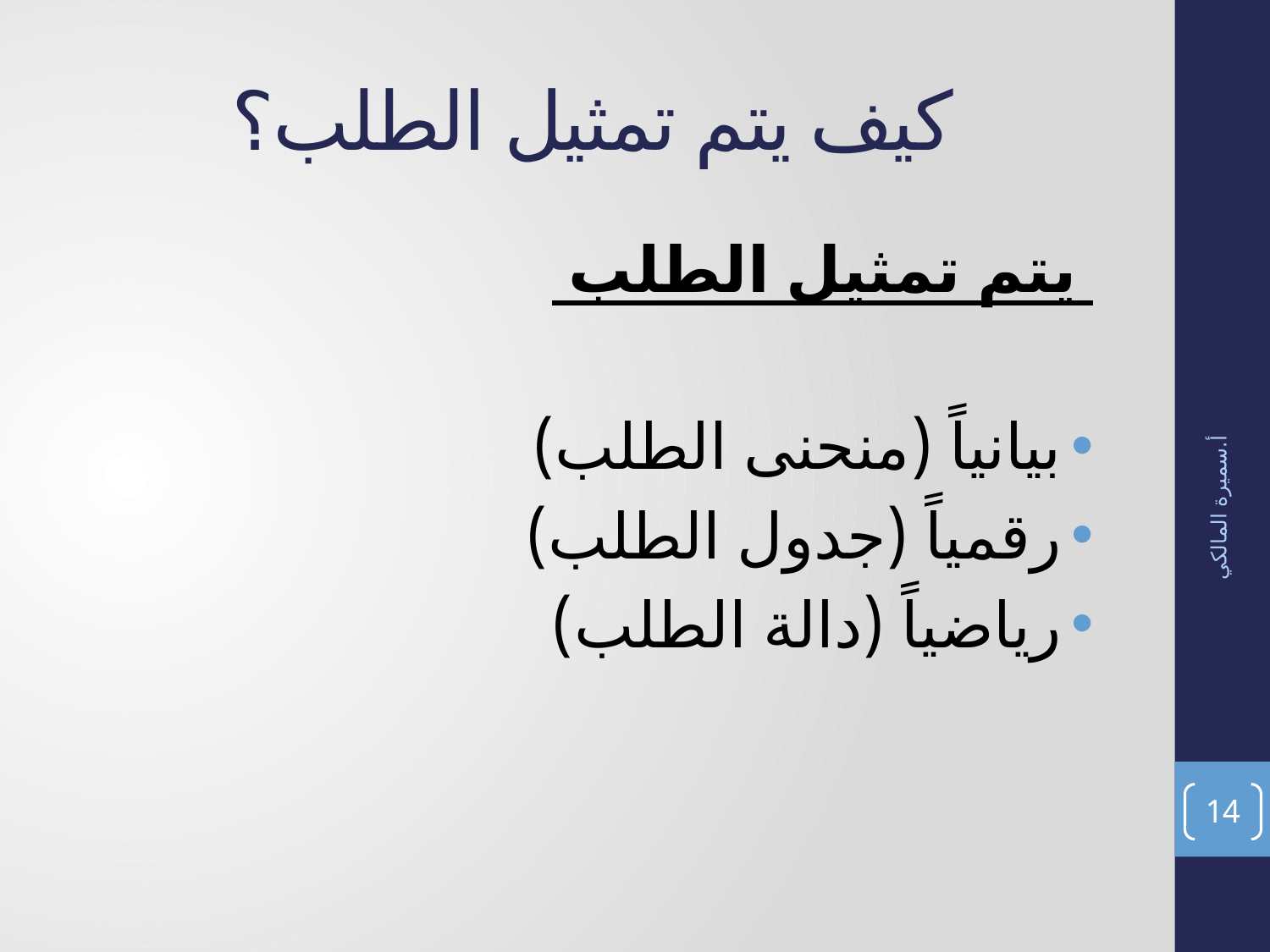

# كيف يتم تمثيل الطلب؟
 يتم تمثيل الطلب

بيانياً (منحنى الطلب)
رقمياً (جدول الطلب)
رياضياً (دالة الطلب)
أ.سميرة المالكي
14